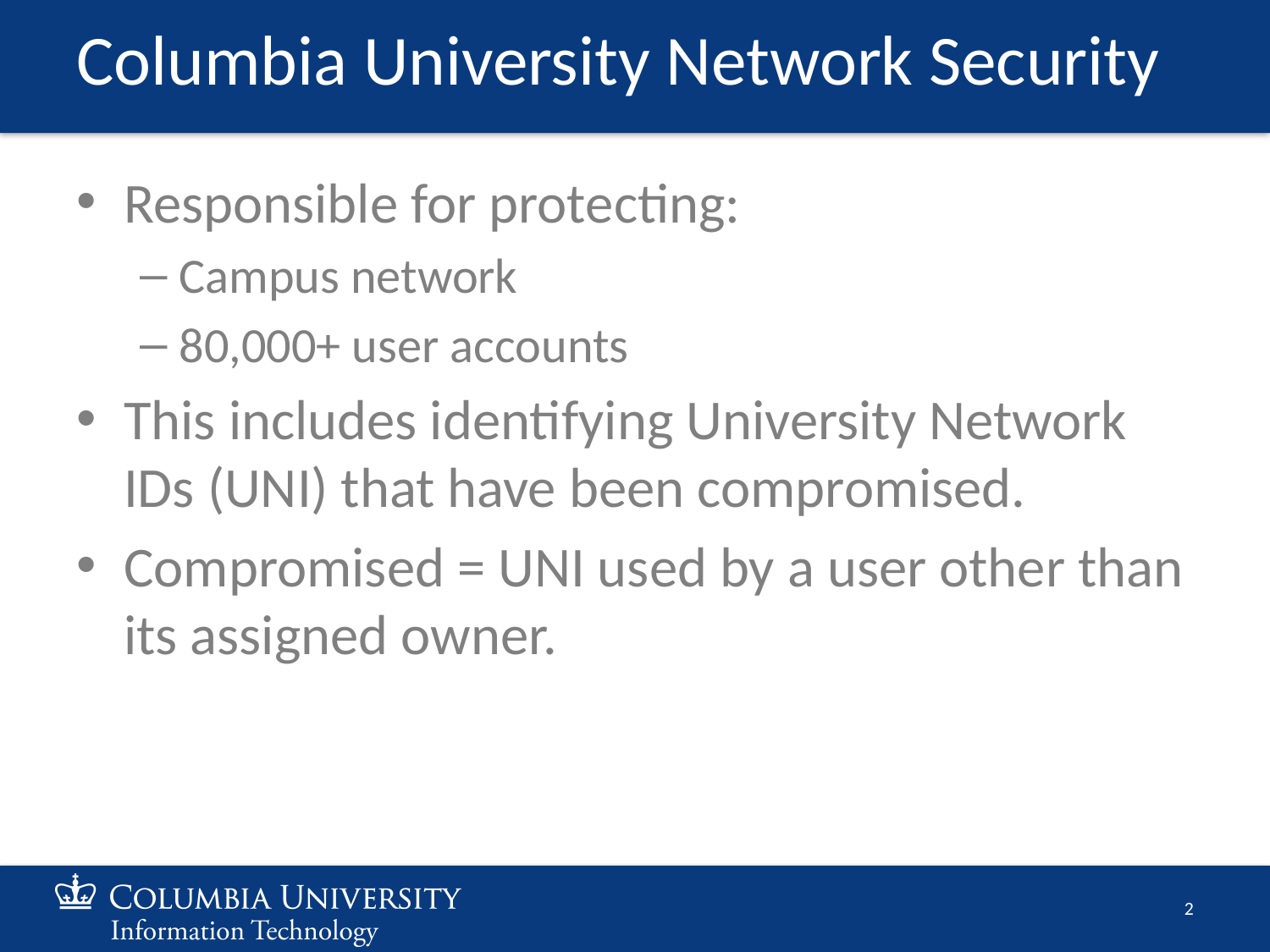

# Columbia University Network Security
Responsible for protecting:
Campus network
80,000+ user accounts
This includes identifying University Network IDs (UNI) that have been compromised.
Compromised = UNI used by a user other than its assigned owner.

2